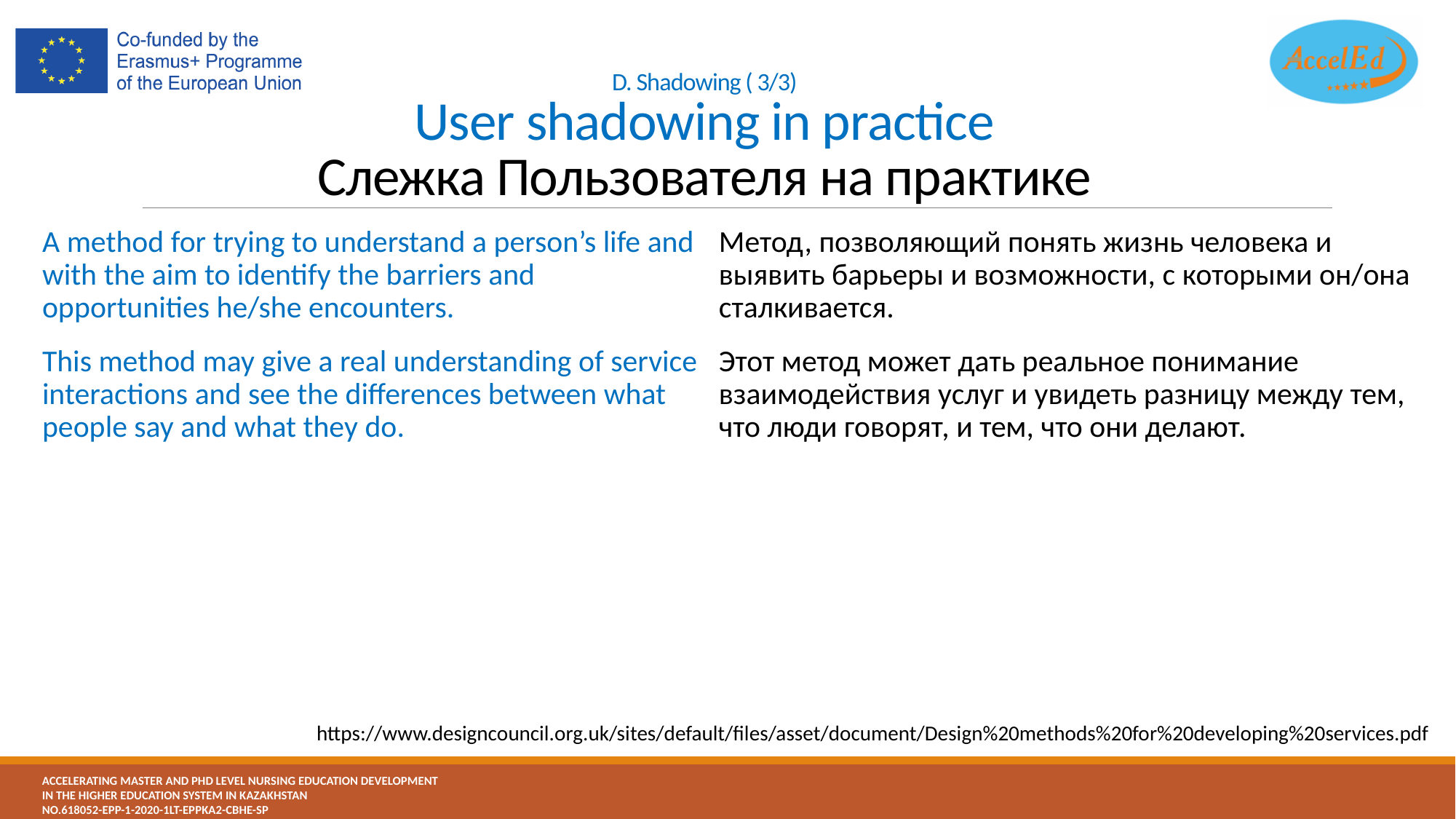

# D. Shadowing ( 3/3) User shadowing in practice Слежка Пользователя на практике
A method for trying to understand a person’s life and with the aim to identify the barriers and opportunities he/she encounters.
This method may give a real understanding of service  interactions and see the differences between what people say and what they do.

Метод, позволяющий понять жизнь человека и выявить барьеры и возможности, с которыми он/она сталкивается.
Этот метод может дать реальное понимание взаимодействия услуг и увидеть разницу между тем, что люди говорят, и тем, что они делают.
https://www.designcouncil.org.uk/sites/default/files/asset/document/Design%20methods%20for%20developing%20services.pdf